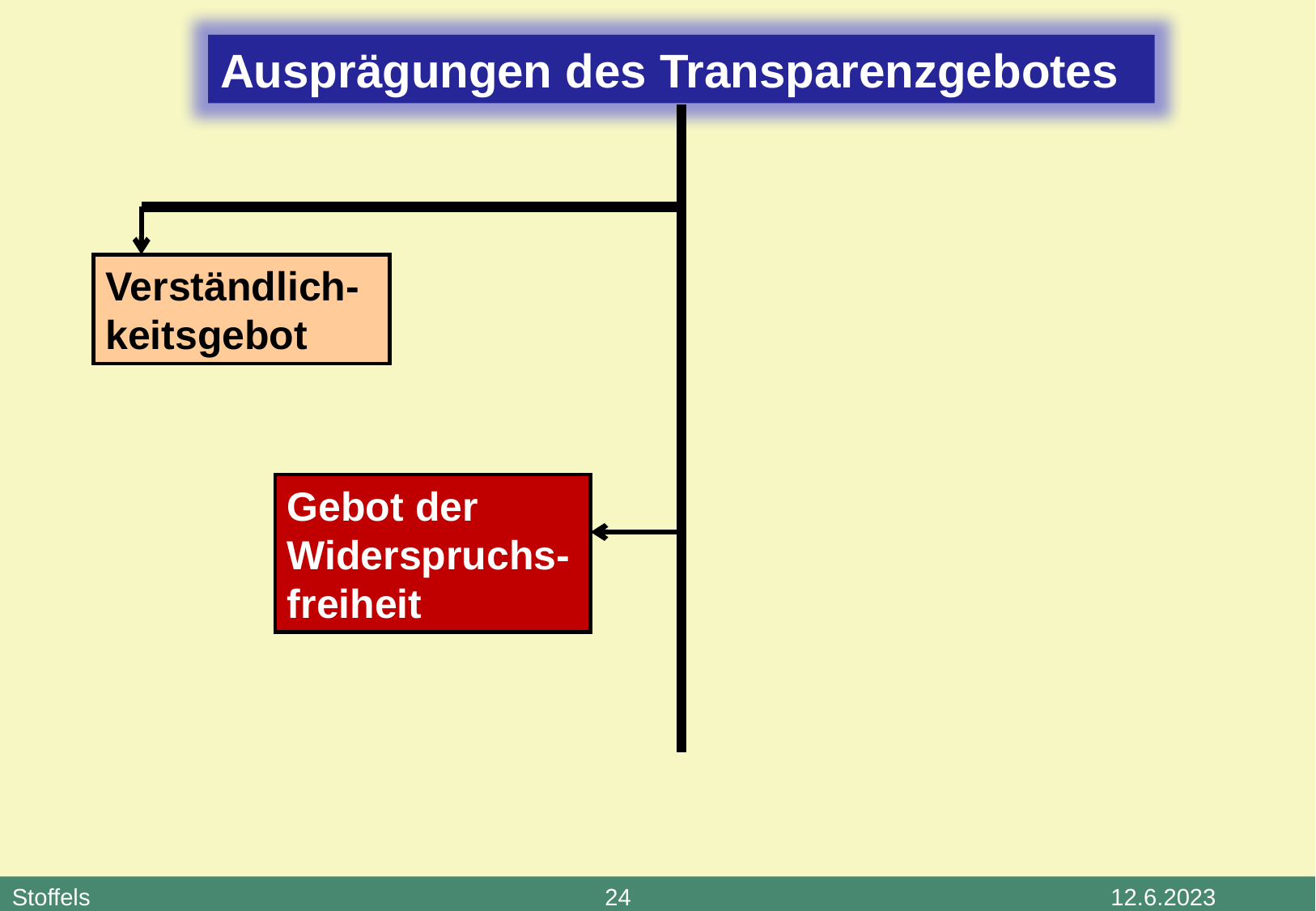

Ausprägungen des Transparenzgebotes
Verständlich-keitsgebot
Gebot der Widerspruchs-freiheit